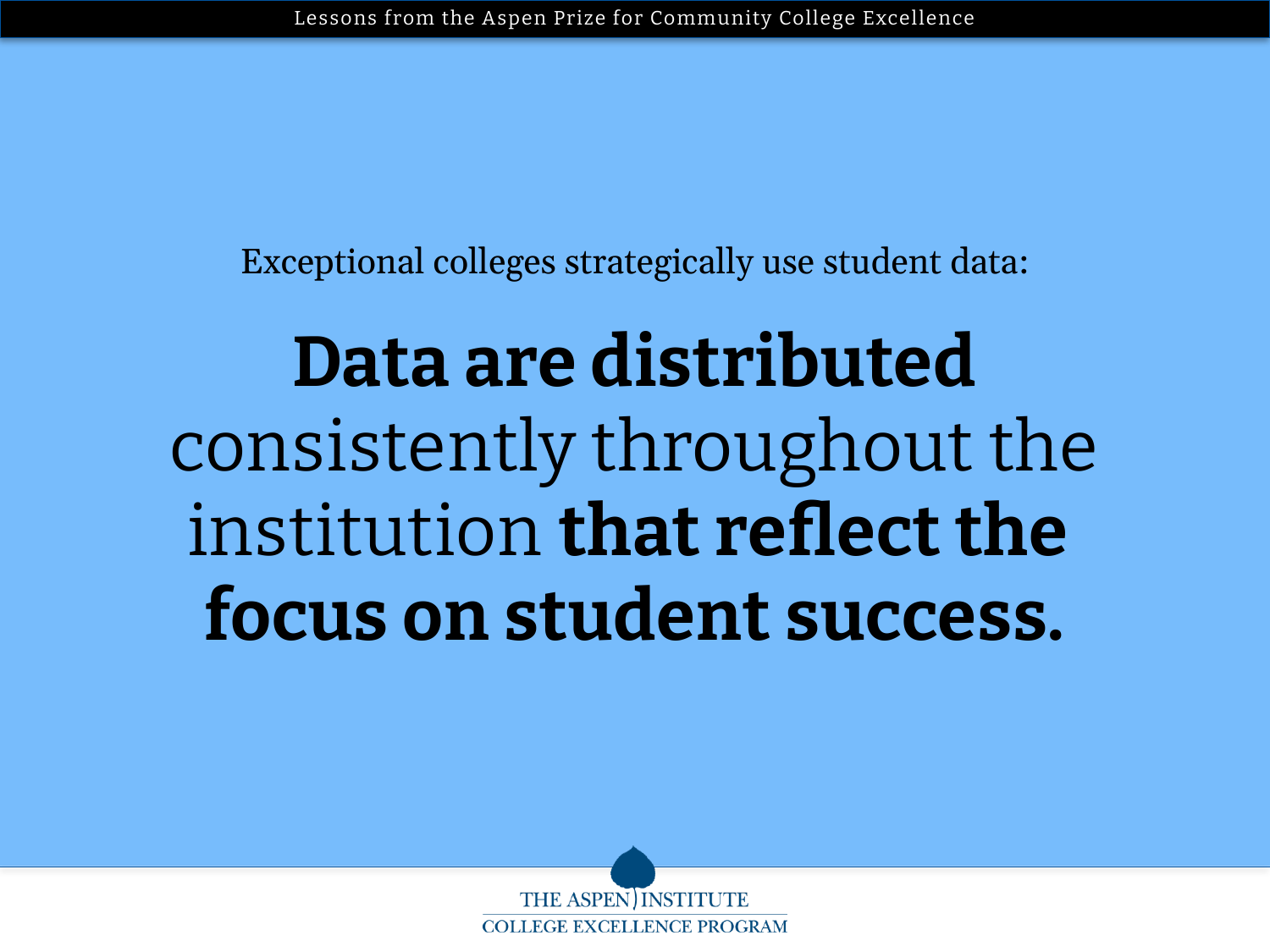

Exceptional colleges strategically use student data:
Data are distributed consistently throughout the institution that reflect the
focus on student success.